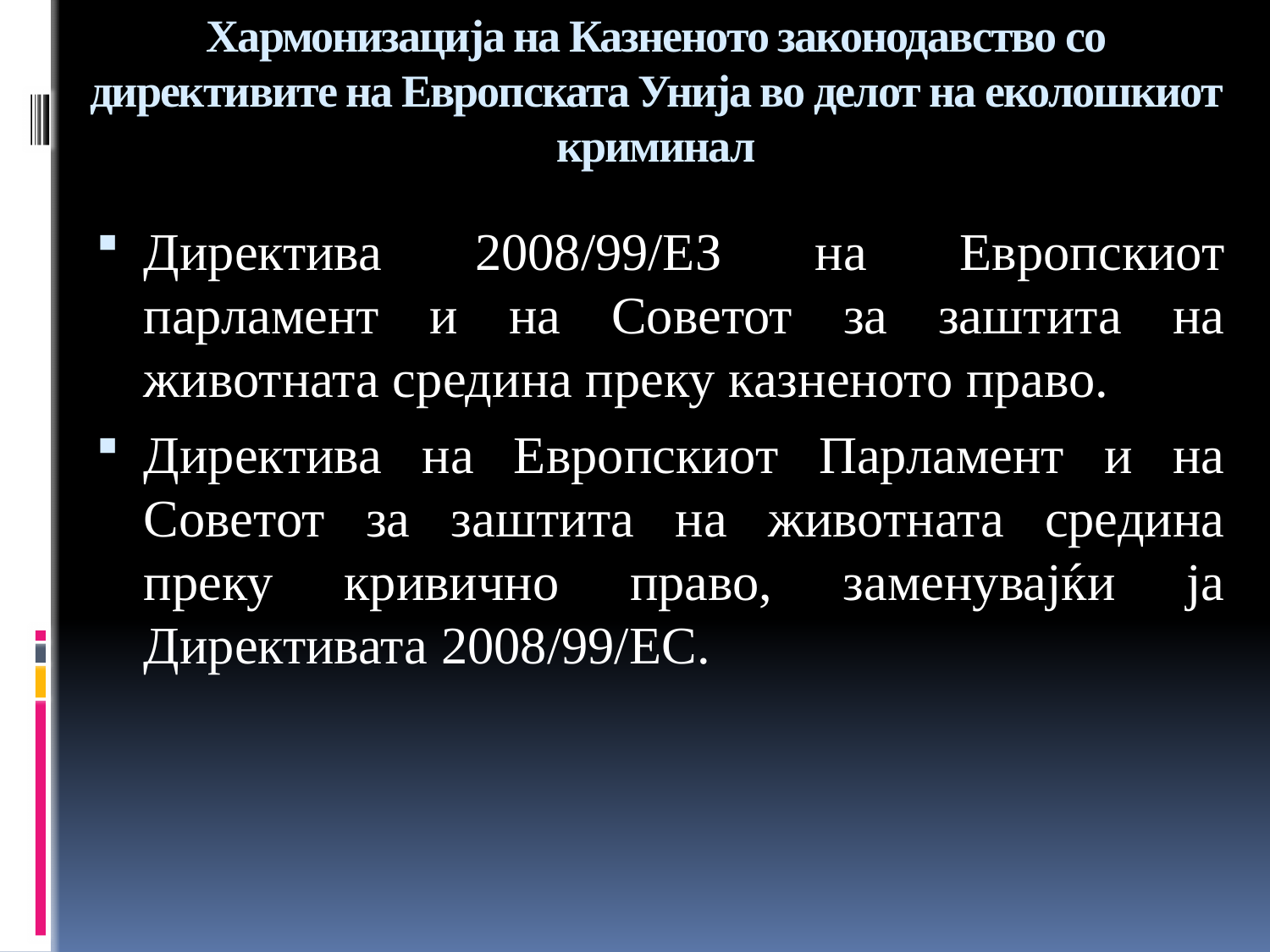

# Хармонизација на Казненото законодавство со директивите на Европската Унија во делот на еколошкиот криминал
Директива 2008/99/ЕЗ на Европскиот парламент и на Советот за заштита на животната средина преку казненото право.
Директива на Европскиот Парламент и на Советот за заштита на животната средина преку кривично право, заменувајќи ја Директивата 2008/99/ЕC.